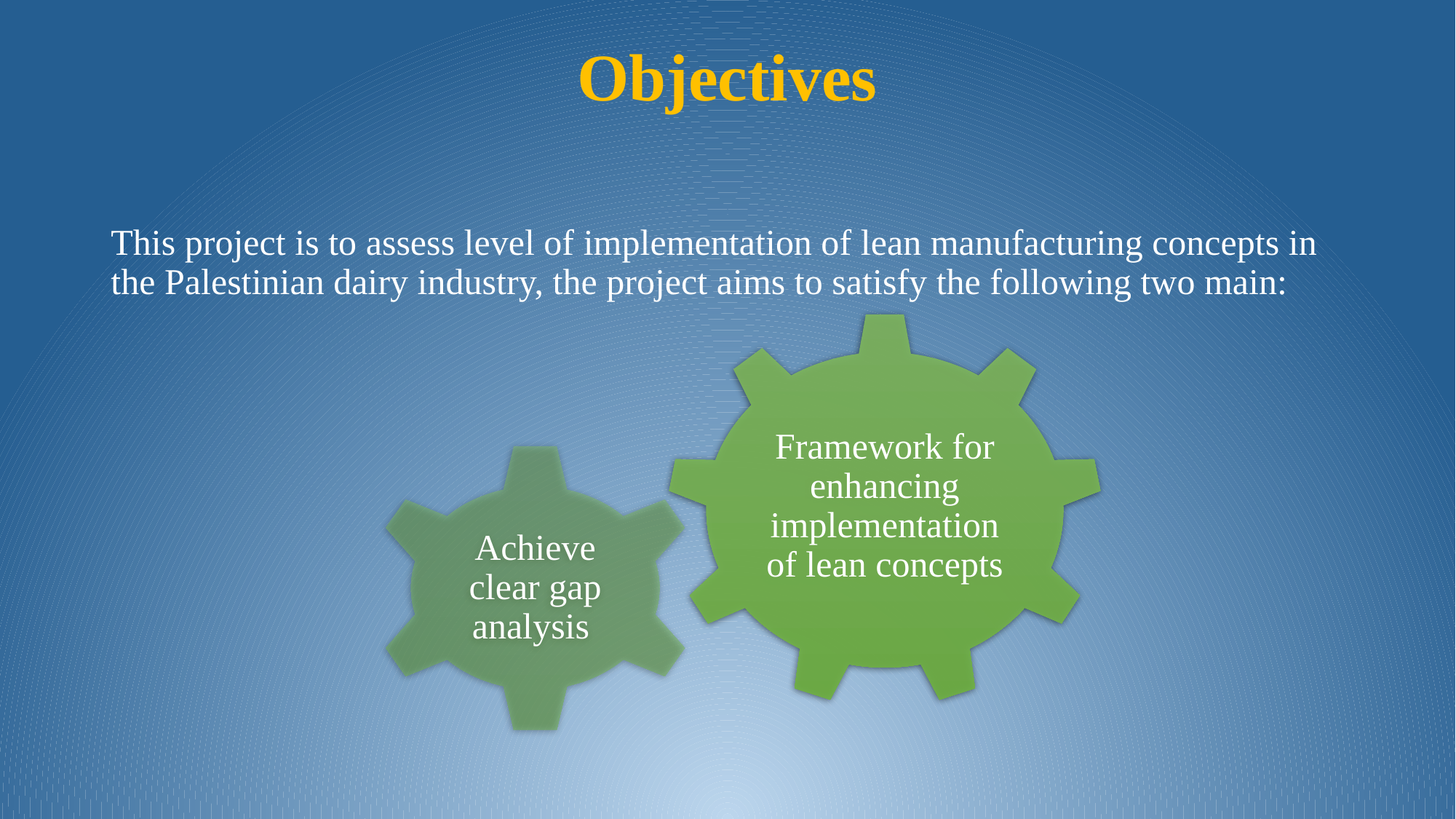

# Objectives
This project is to assess level of implementation of lean manufacturing concepts in the Palestinian dairy industry, the project aims to satisfy the following two main:

Framework for enhancing implementation of lean concepts
Achieve clear gap analysis